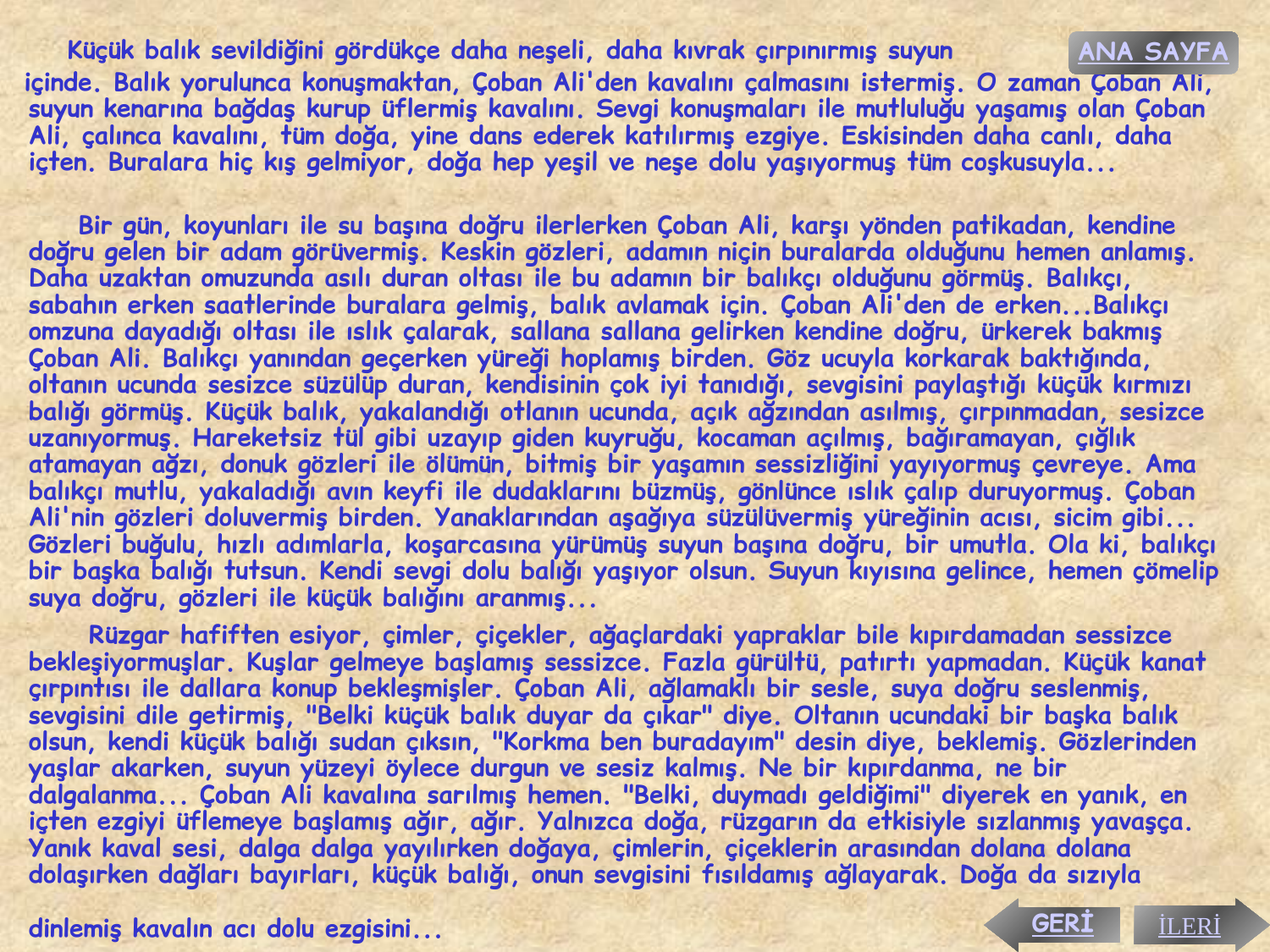

Küçük balık sevildiğini gördükçe daha neşeli, daha kıvrak çırpınırmış suyun
    içinde. Balık yorulunca konuşmaktan, Çoban Ali'den kavalını çalmasını istermiş. O zaman Çoban Ali, suyun kenarına bağdaş kurup üflermiş kavalını. Sevgi konuşmaları ile mutluluğu yaşamış olan Çoban Ali, çalınca kavalını, tüm doğa, yine dans ederek katılırmış ezgiye. Eskisinden daha canlı, daha içten. Buralara hiç kış gelmiyor, doğa hep yeşil ve neşe dolu yaşıyormuş tüm coşkusuyla...

         Bir gün, koyunları ile su başına doğru ilerlerken Çoban Ali, karşı yönden patikadan, kendine doğru gelen bir adam görüvermiş. Keskin gözleri, adamın niçin buralarda olduğunu hemen anlamış. Daha uzaktan omuzunda asılı duran oltası ile bu adamın bir balıkçı olduğunu görmüş. Balıkçı, sabahın erken saatlerinde buralara gelmiş, balık avlamak için. Çoban Ali'den de erken...Balıkçı omzuna dayadığı oltası ile ıslık çalarak, sallana sallana gelirken kendine doğru, ürkerek bakmış Çoban Ali. Balıkçı yanından geçerken yüreği hoplamış birden. Göz ucuyla korkarak baktığında, oltanın ucunda sesizce süzülüp duran, kendisinin çok iyi tanıdığı, sevgisini paylaştığı küçük kırmızı balığı görmüş. Küçük balık, yakalandığı otlanın ucunda, açık ağzından asılmış, çırpınmadan, sesizce uzanıyormuş. Hareketsiz tül gibi uzayıp giden kuyruğu, kocaman açılmış, bağıramayan, çığlık atamayan ağzı, donuk gözleri ile ölümün, bitmiş bir yaşamın sessizliğini yayıyormuş çevreye. Ama balıkçı mutlu, yakaladığı avın keyfi ile dudaklarını büzmüş, gönlünce ıslık çalıp duruyormuş. Çoban Ali'nin gözleri doluvermiş birden. Yanaklarından aşağıya süzülüvermiş yüreğinin acısı, sicim gibi... Gözleri buğulu, hızlı adımlarla, koşarcasına yürümüş suyun başına doğru, bir umutla. Ola ki, balıkçı bir başka balığı tutsun. Kendi sevgi dolu balığı yaşıyor olsun. Suyun kıyısına gelince, hemen çömelip suya doğru, gözleri ile küçük balığını aranmış...
          Rüzgar hafiften esiyor, çimler, çiçekler, ağaçlardaki yapraklar bile kıpırdamadan sessizce bekleşiyormuşlar. Kuşlar gelmeye başlamış sessizce. Fazla gürültü, patırtı yapmadan. Küçük kanat çırpıntısı ile dallara konup bekleşmişler. Çoban Ali, ağlamaklı bir sesle, suya doğru seslenmiş, sevgisini dile getirmiş, "Belki küçük balık duyar da çıkar" diye. Oltanın ucundaki bir başka balık olsun, kendi küçük balığı sudan çıksın, "Korkma ben buradayım" desin diye, beklemiş. Gözlerinden yaşlar akarken, suyun yüzeyi öylece durgun ve sesiz kalmış. Ne bir kıpırdanma, ne bir dalgalanma... Çoban Ali kavalına sarılmış hemen. "Belki, duymadı geldiğimi" diyerek en yanık, en içten ezgiyi üflemeye başlamış ağır, ağır. Yalnızca doğa, rüzgarın da etkisiyle sızlanmış yavaşça. Yanık kaval sesi, dalga dalga yayılırken doğaya, çimlerin, çiçeklerin arasından dolana dolana dolaşırken dağları bayırları, küçük balığı, onun sevgisini fısıldamış ağlayarak. Doğa da sızıyla dinlemiş kavalın acı dolu ezgisini...

ANA SAYFA
GERİ
İLERİ